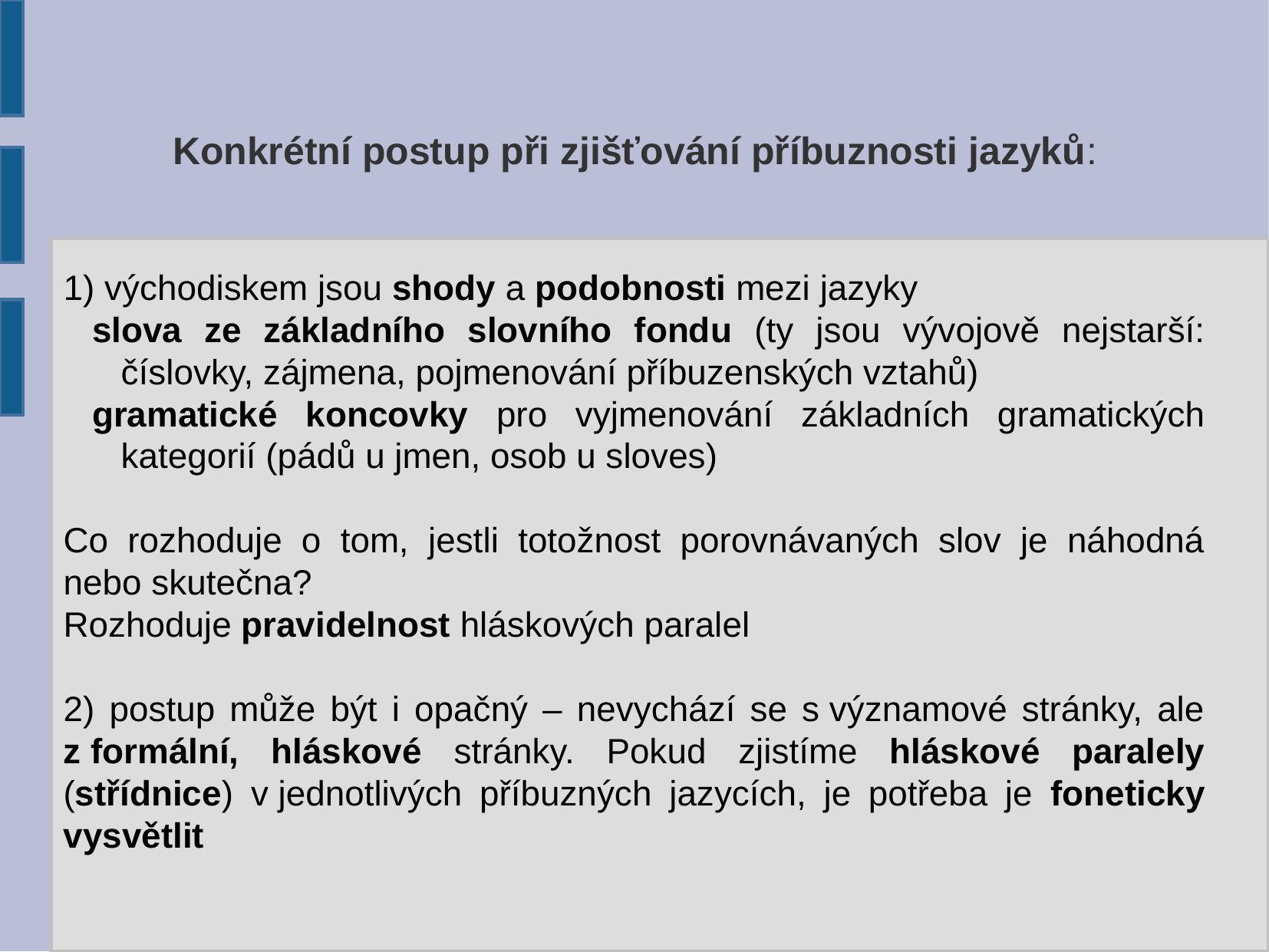

Konkrétní postup při zjišťování příbuznosti jazyků:

1) východiskem jsou shody a podobnosti mezi jazyky
slova ze základního slovního fondu (ty jsou vývojově nejstarší: číslovky, zájmena, pojmenování příbuzenských vztahů)
gramatické koncovky pro vyjmenování základních gramatických kategorií (pádů u jmen, osob u sloves)

Co rozhoduje o tom, jestli totožnost porovnávaných slov je náhodná nebo skutečna?
Rozhoduje pravidelnost hláskových paralel

2) postup může být i opačný – nevychází se s významové stránky, ale z formální, hláskové stránky. Pokud zjistíme hláskové paralely (střídnice) v jednotlivých příbuzných jazycích, je potřeba je foneticky vysvětlit